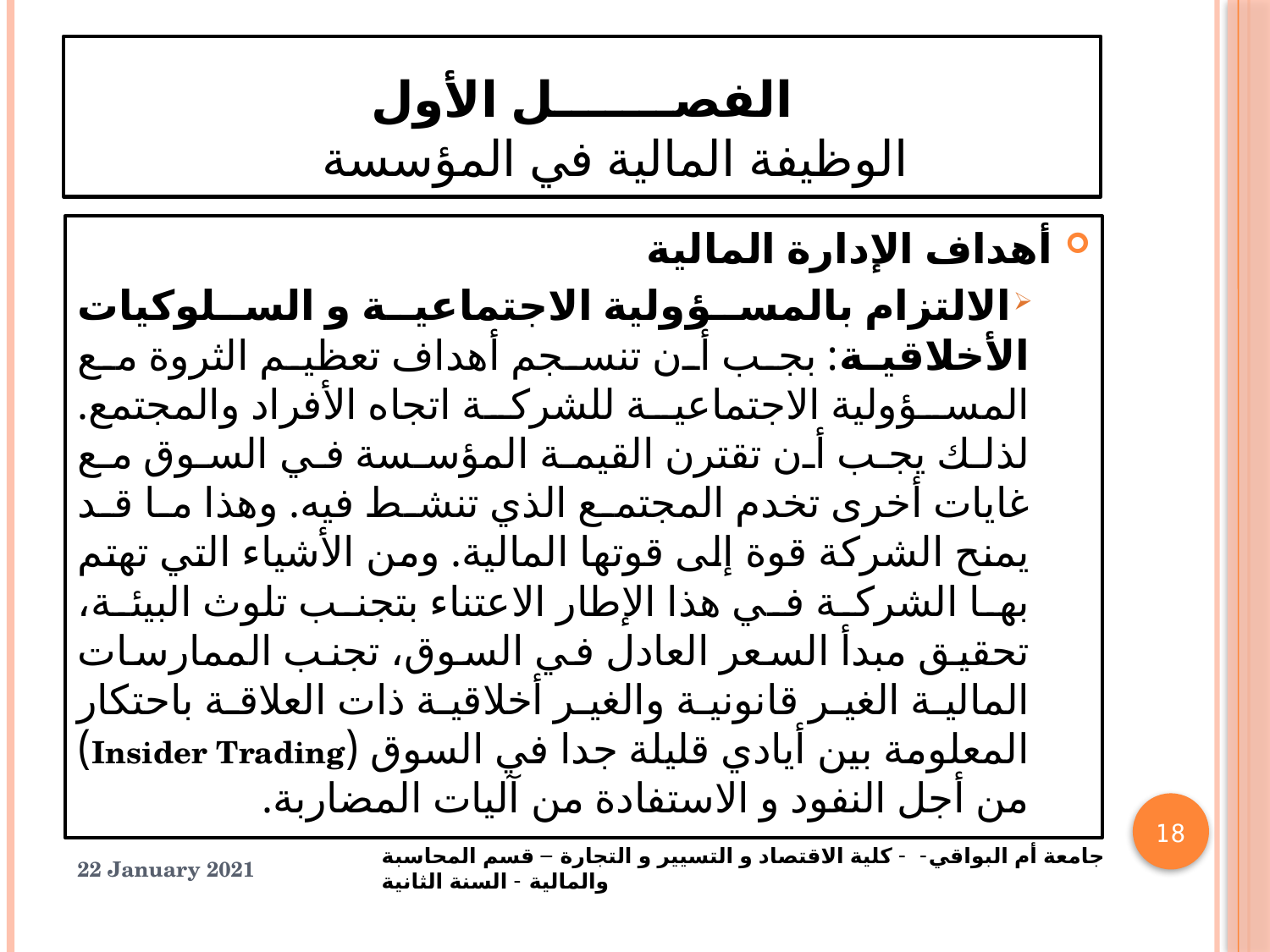

# الفصـــــــل الأول الوظيفة المالية في المؤسسة
أهداف الإدارة المالية
الالتزام بالمسؤولية الاجتماعية و السلوكيات الأخلاقية: بجب أن تنسجم أهداف تعظيم الثروة مع المسؤولية الاجتماعية للشركة اتجاه الأفراد والمجتمع. لذلك يجب أن تقترن القيمة المؤسسة في السوق مع غايات أخرى تخدم المجتمع الذي تنشط فيه. وهذا ما قد يمنح الشركة قوة إلى قوتها المالية. ومن الأشياء التي تهتم بها الشركة في هذا الإطار الاعتناء بتجنب تلوث البيئة، تحقيق مبدأ السعر العادل في السوق، تجنب الممارسات المالية الغير قانونية والغير أخلاقية ذات العلاقة باحتكار المعلومة بين أيادي قليلة جدا في السوق (Insider Trading) من أجل النفود و الاستفادة من آليات المضاربة.
18
جامعة أم البواقي-  - كلية الاقتصاد و التسيير و التجارة – قسم المحاسبة والمالية - السنة الثانية
22 January 2021